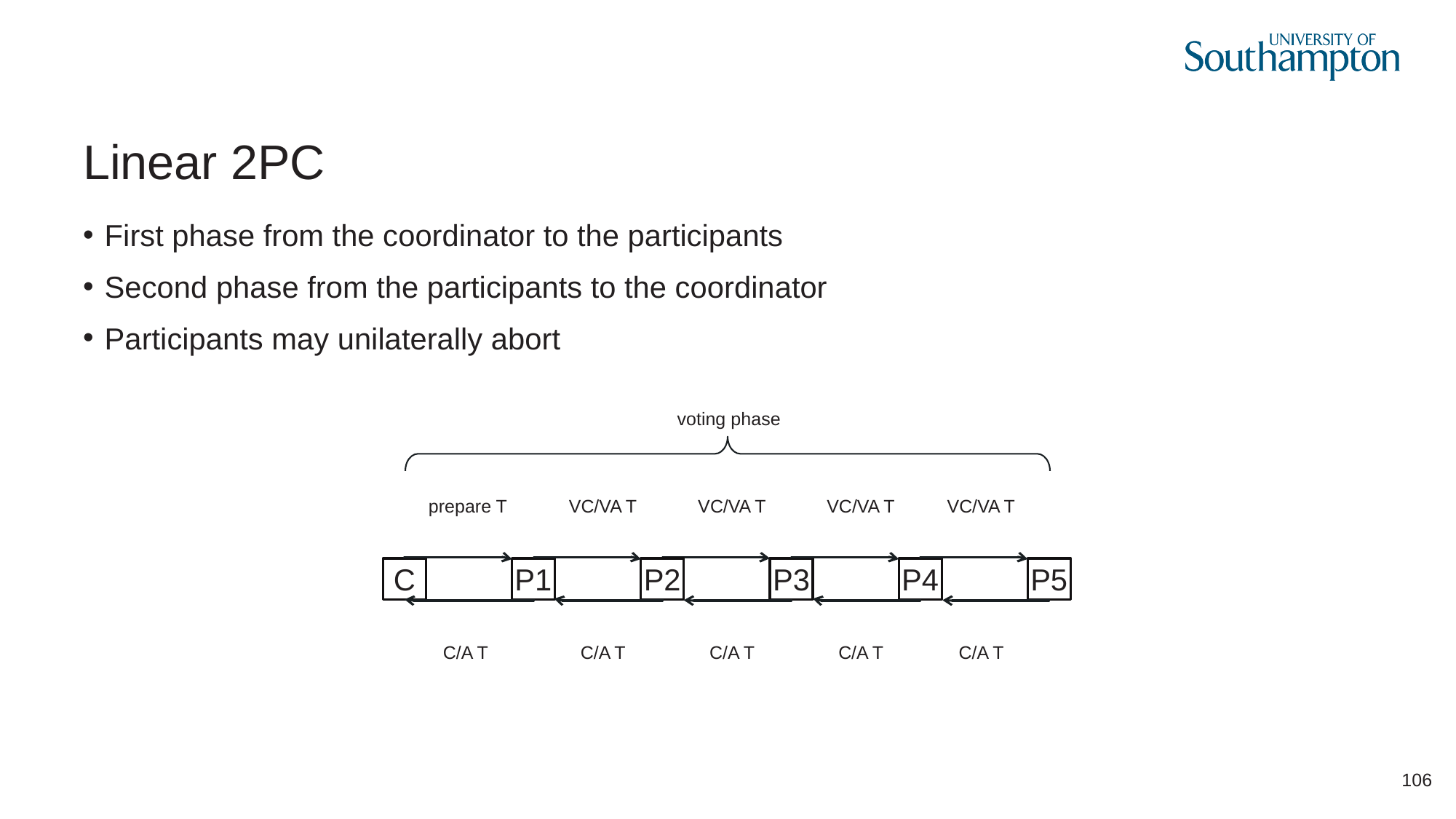

# Linear 2PC
First phase from the coordinator to the participants
Second phase from the participants to the coordinator
Participants may unilaterally abort

voting phase
prepare T
P1
VC/VA T
P2
VC/VA T
P3
VC/VA T
P4
VC/VA T
P5
C
C/A T
C/A T
C/A T
C/A T
C/A T